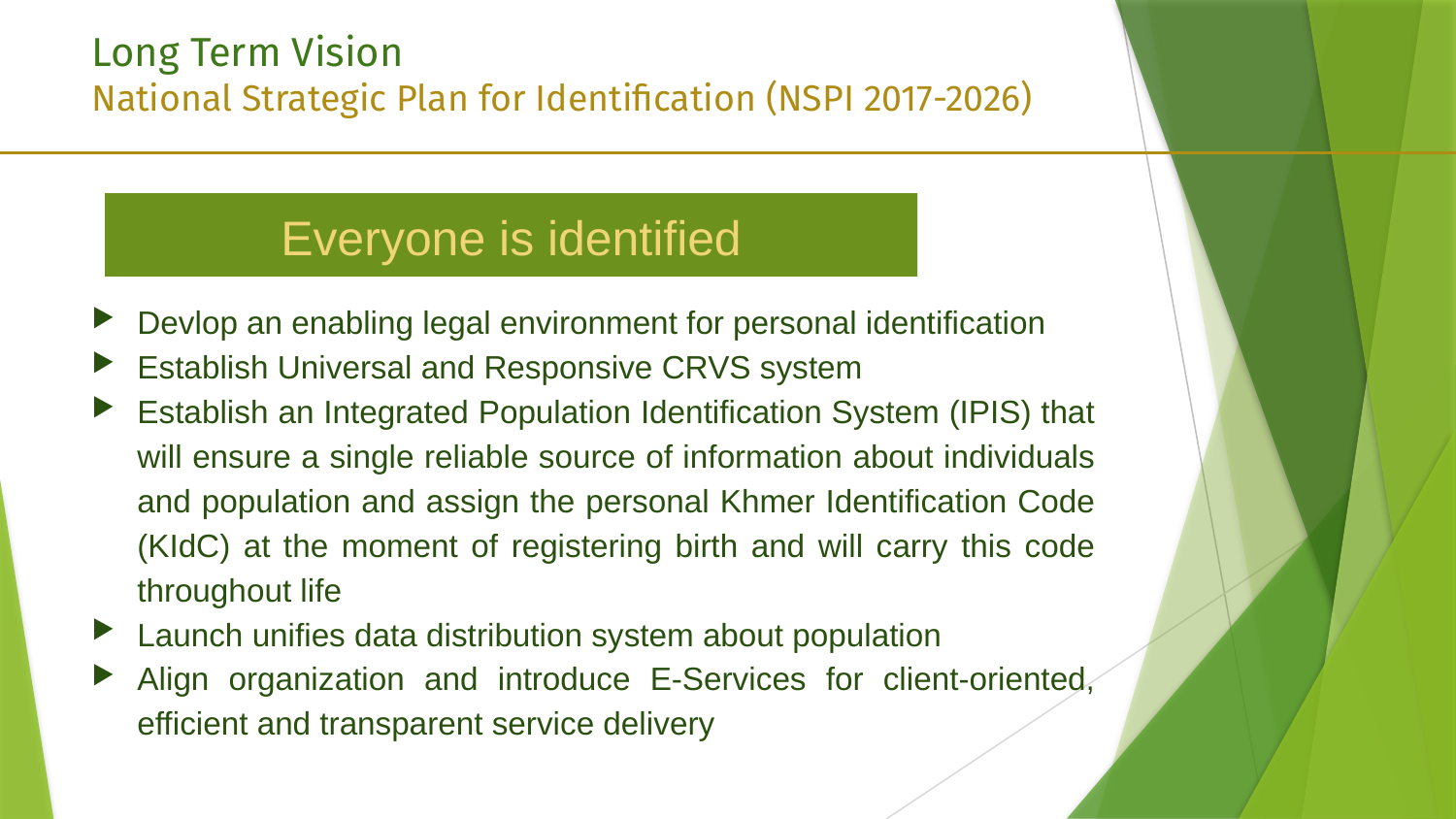

# Long Term Vision National Strategic Plan for Identification (NSPI 2017-2026)
Everyone is identified
Devlop an enabling legal environment for personal identification
Establish Universal and Responsive CRVS system
Establish an Integrated Population Identification System (IPIS) that will ensure a single reliable source of information about individuals and population and assign the personal Khmer Identification Code (KIdC) at the moment of registering birth and will carry this code throughout life
Launch unifies data distribution system about population
Align organization and introduce E-Services for client-oriented, efficient and transparent service delivery